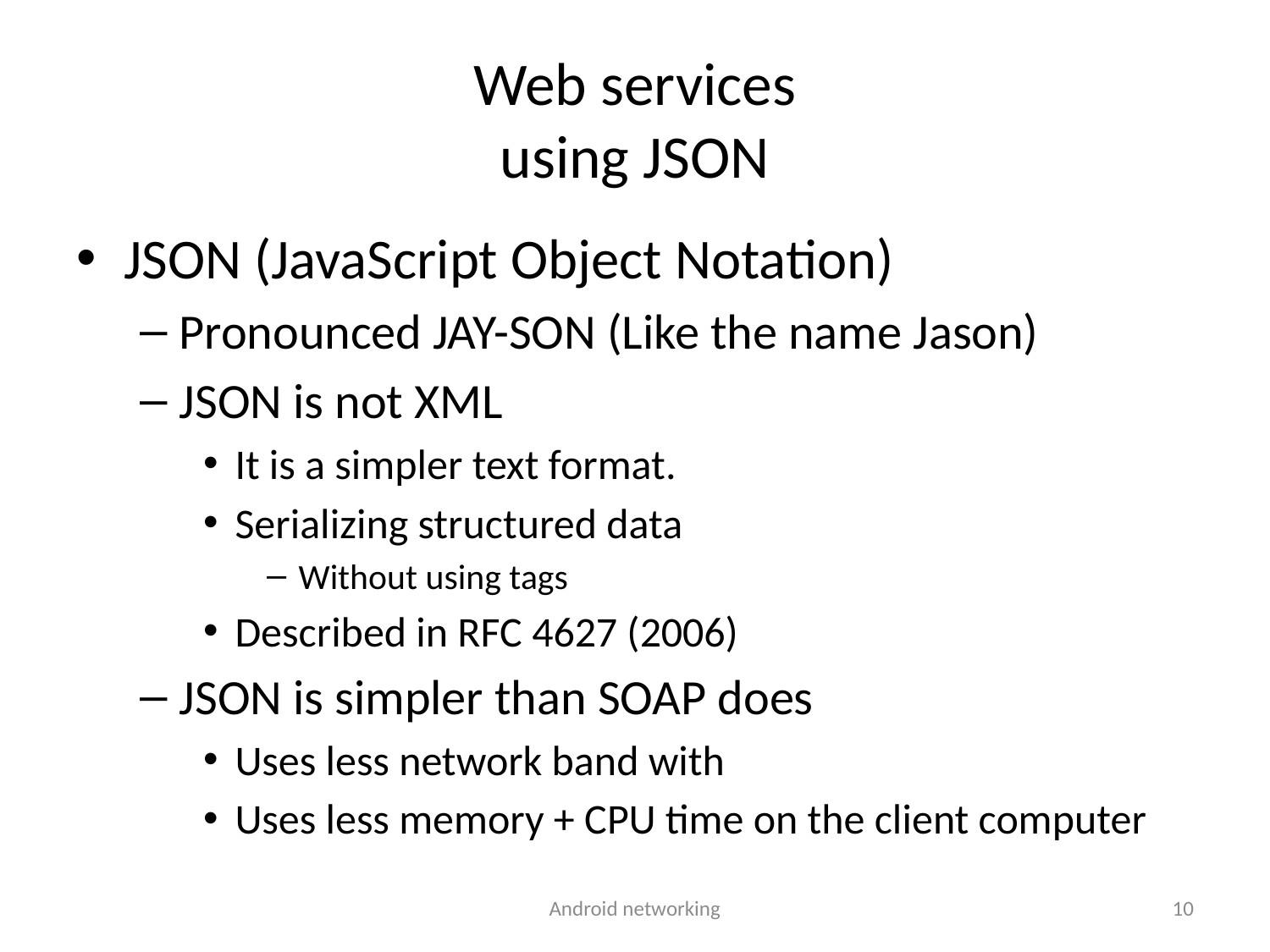

# Web services using JSON
JSON (JavaScript Object Notation)
Pronounced JAY-SON (Like the name Jason)
JSON is not XML
It is a simpler text format.
Serializing structured data
Without using tags
Described in RFC 4627 (2006)
JSON is simpler than SOAP does
Uses less network band with
Uses less memory + CPU time on the client computer
Android networking
10